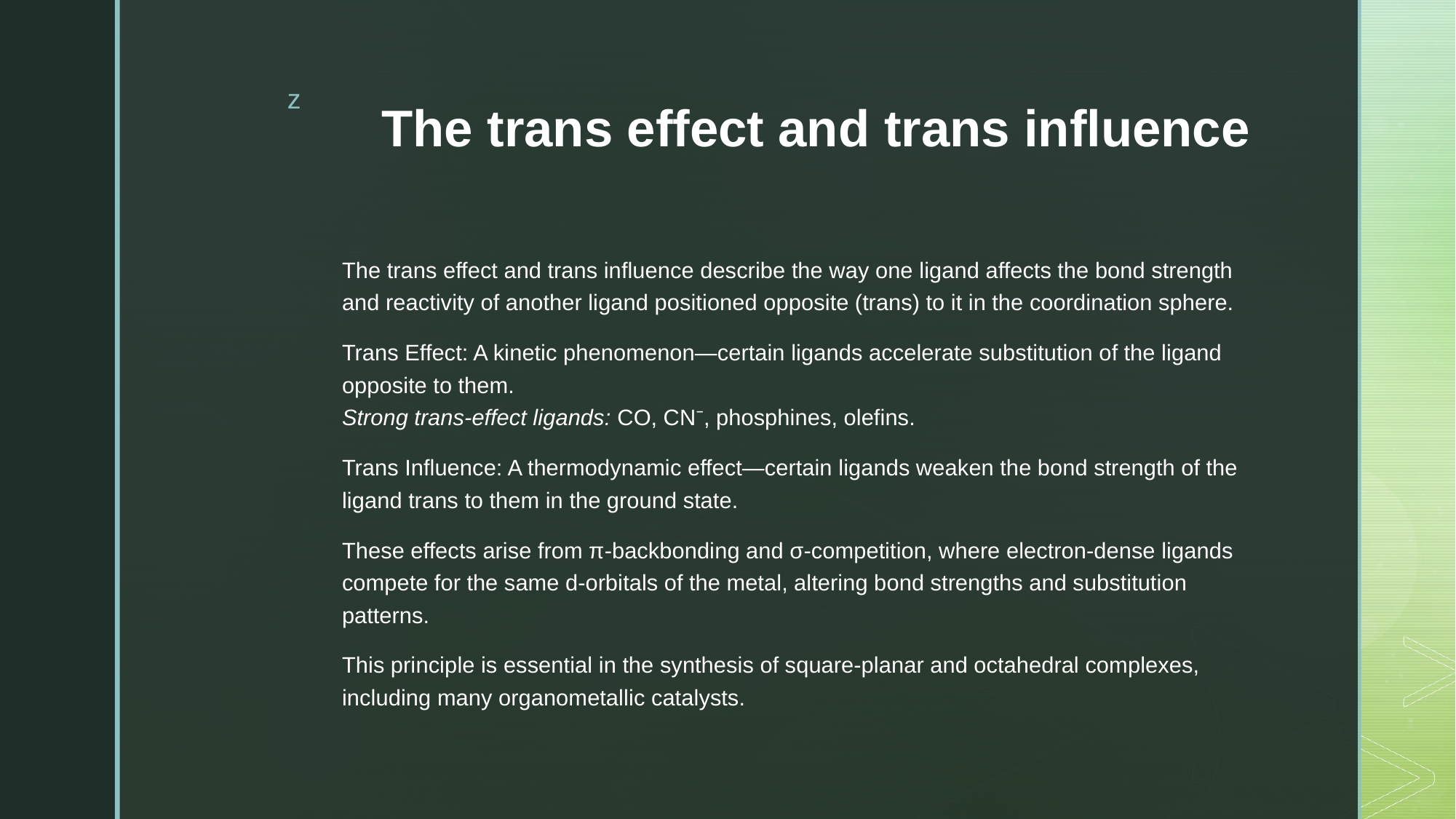

# The trans effect and trans influence
The trans effect and trans influence describe the way one ligand affects the bond strength and reactivity of another ligand positioned opposite (trans) to it in the coordination sphere.
Trans Effect: A kinetic phenomenon—certain ligands accelerate substitution of the ligand opposite to them.
Strong trans-effect ligands: CO, CN⁻, phosphines, olefins.
Trans Influence: A thermodynamic effect—certain ligands weaken the bond strength of the ligand trans to them in the ground state.
These effects arise from π-backbonding and σ-competition, where electron-dense ligands compete for the same d-orbitals of the metal, altering bond strengths and substitution patterns.
This principle is essential in the synthesis of square-planar and octahedral complexes, including many organometallic catalysts.